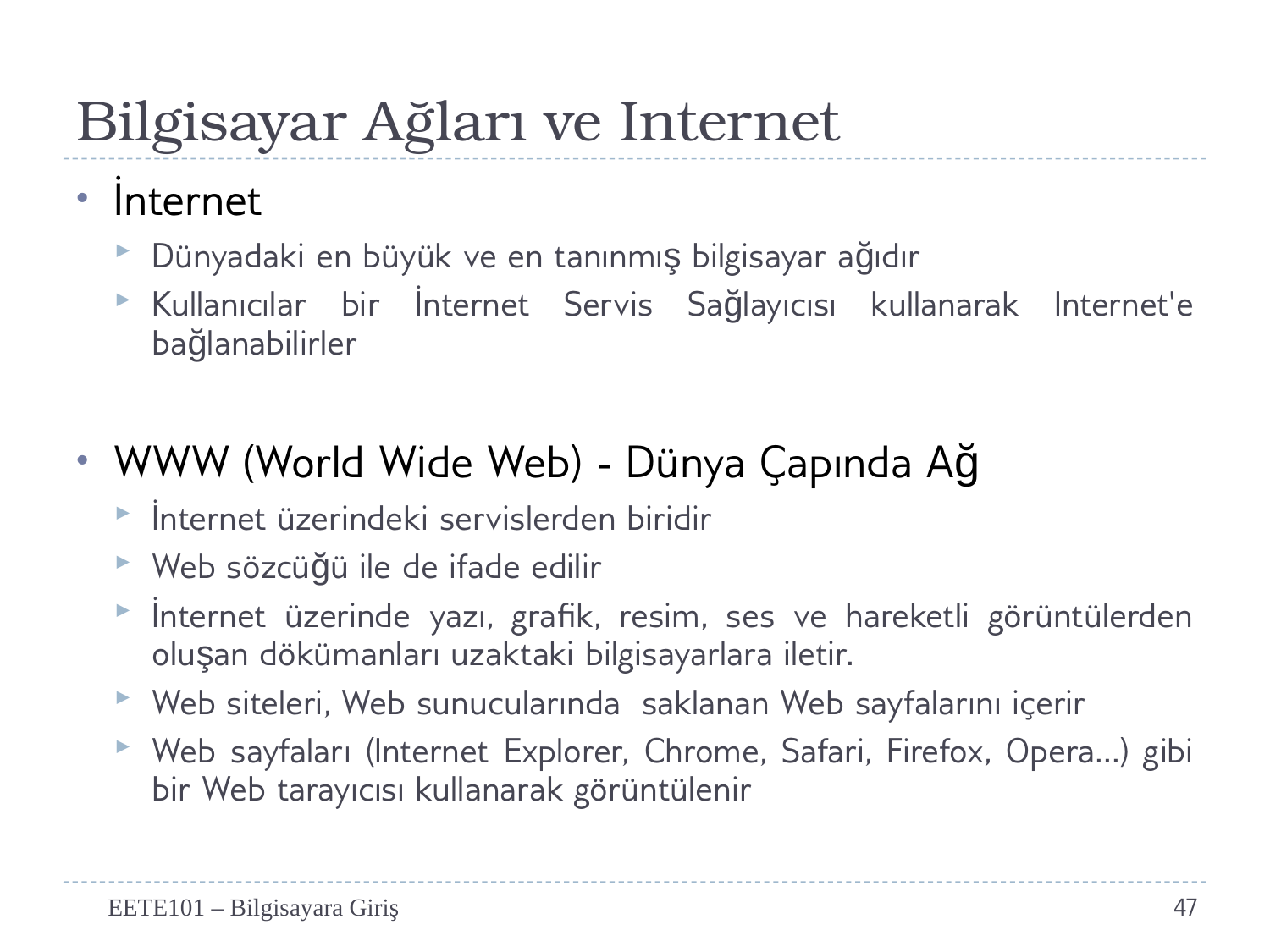

# Bilgisayar Ağları ve Internet
İnternet
Dünyadaki en büyük ve en tanınmış bilgisayar ağıdır
Kullanıcılar bir İnternet Servis Sağlayıcısı kullanarak Internet'e bağlanabilirler

WWW (World Wide Web) - Dünya Çapında Ağ
İnternet üzerindeki servislerden biridir
Web sözcüğü ile de ifade edilir
İnternet üzerinde yazı, grafik, resim, ses ve hareketli görüntülerden oluşan dökümanları uzaktaki bilgisayarlara iletir.
Web siteleri, Web sunucularında  saklanan Web sayfalarını içerir
Web sayfaları (Internet Explorer, Chrome, Safari, Firefox, Opera...) gibi bir Web tarayıcısı kullanarak görüntülenir

EETE101 – Bilgisayara Giriş
47